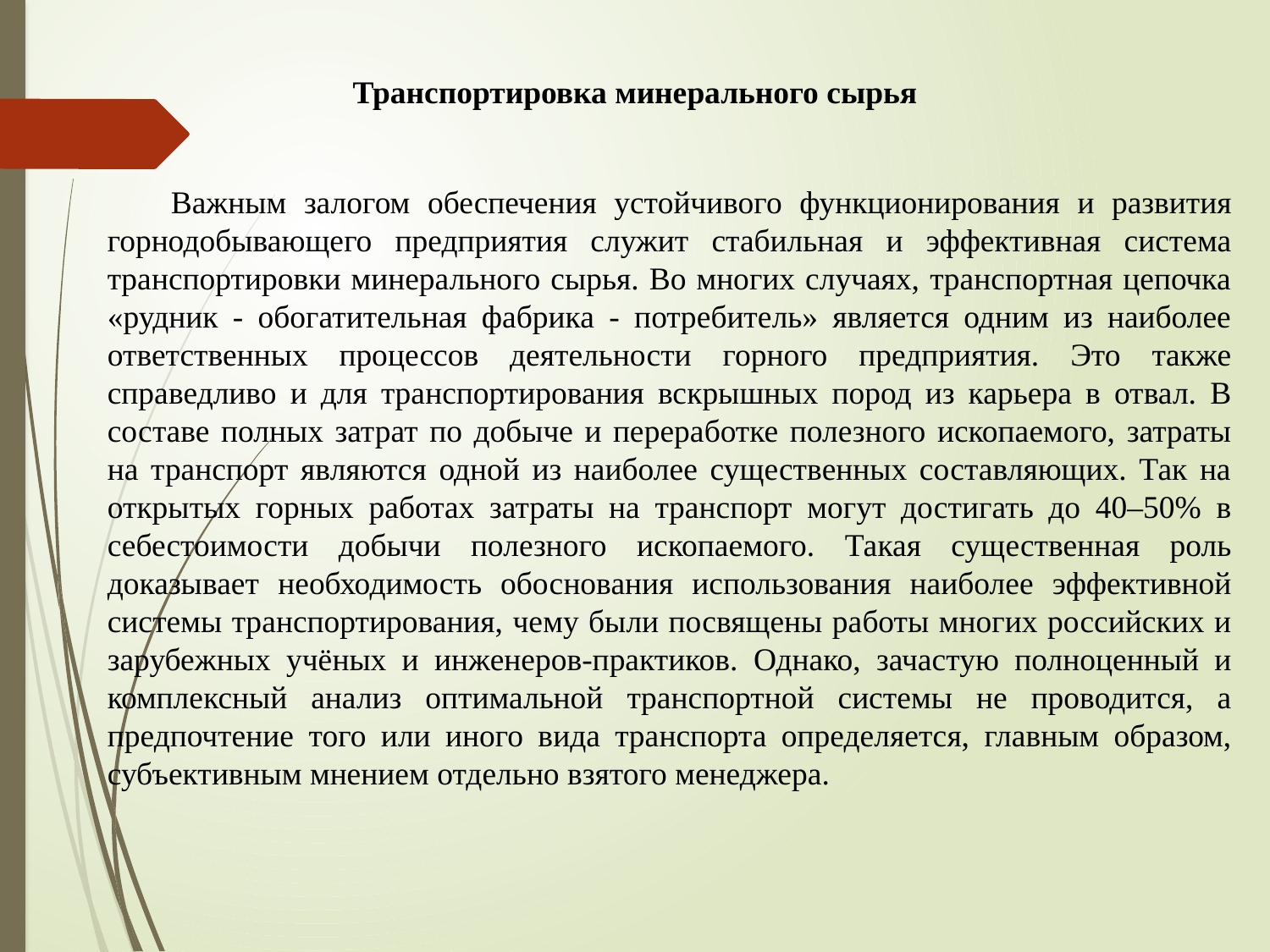

Транспортировка минерального сырья
Важным залогом обеспечения устойчивого функционирования и развития горнодобывающего предприятия служит стабильная и эффективная система транспортировки минерального сырья. Во многих случаях, транспортная цепочка «рудник - обогатительная фабрика - потребитель» является одним из наиболее ответственных процессов деятельности горного предприятия. Это также справедливо и для транспортирования вскрышных пород из карьера в отвал. В составе полных затрат по добыче и переработке полезного ископаемого, затраты на транспорт являются одной из наиболее существенных составляющих. Так на открытых горных работах затраты на транспорт могут достигать до 40–50% в себестоимости добычи полезного ископаемого. Такая существенная роль доказывает необходимость обоснования использования наиболее эффективной системы транспортирования, чему были посвящены работы многих российских и зарубежных учёных и инженеров-практиков. Однако, зачастую полноценный и комплексный анализ оптимальной транспортной системы не проводится, а предпочтение того или иного вида транспорта определяется, главным образом, субъективным мнением отдельно взятого менеджера.